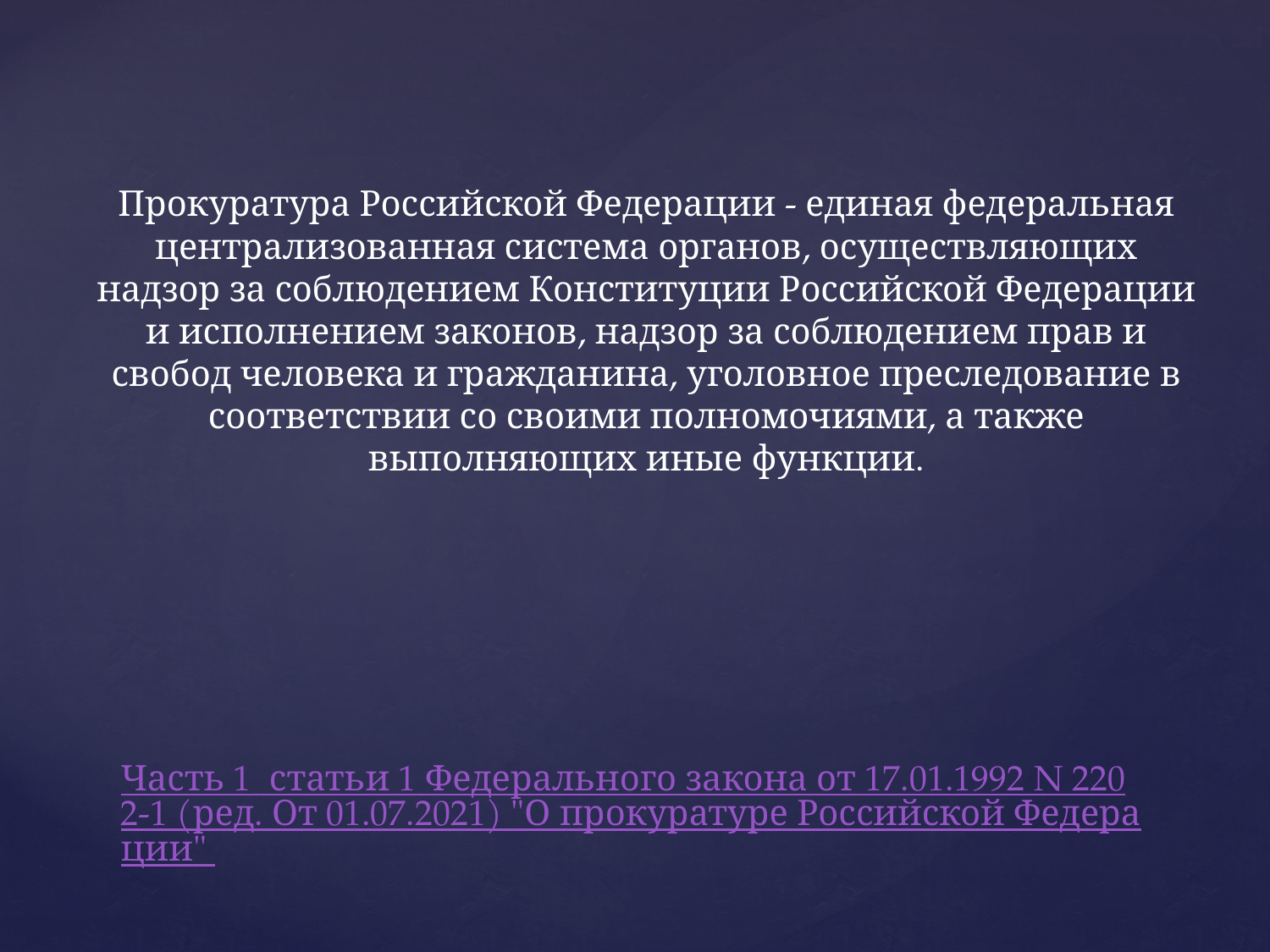

Прокуратура Российской Федерации - единая федеральная централизованная система органов, осуществляющих надзор за соблюдением Конституции Российской Федерации и исполнением законов, надзор за соблюдением прав и свобод человека и гражданина, уголовное преследование в соответствии со своими полномочиями, а также выполняющих иные функции.
# Часть 1  статьи 1 Федерального закона от 17.01.1992 N 2202-1 (ред. От 01.07.2021) "О прокуратуре Российской Федерации"